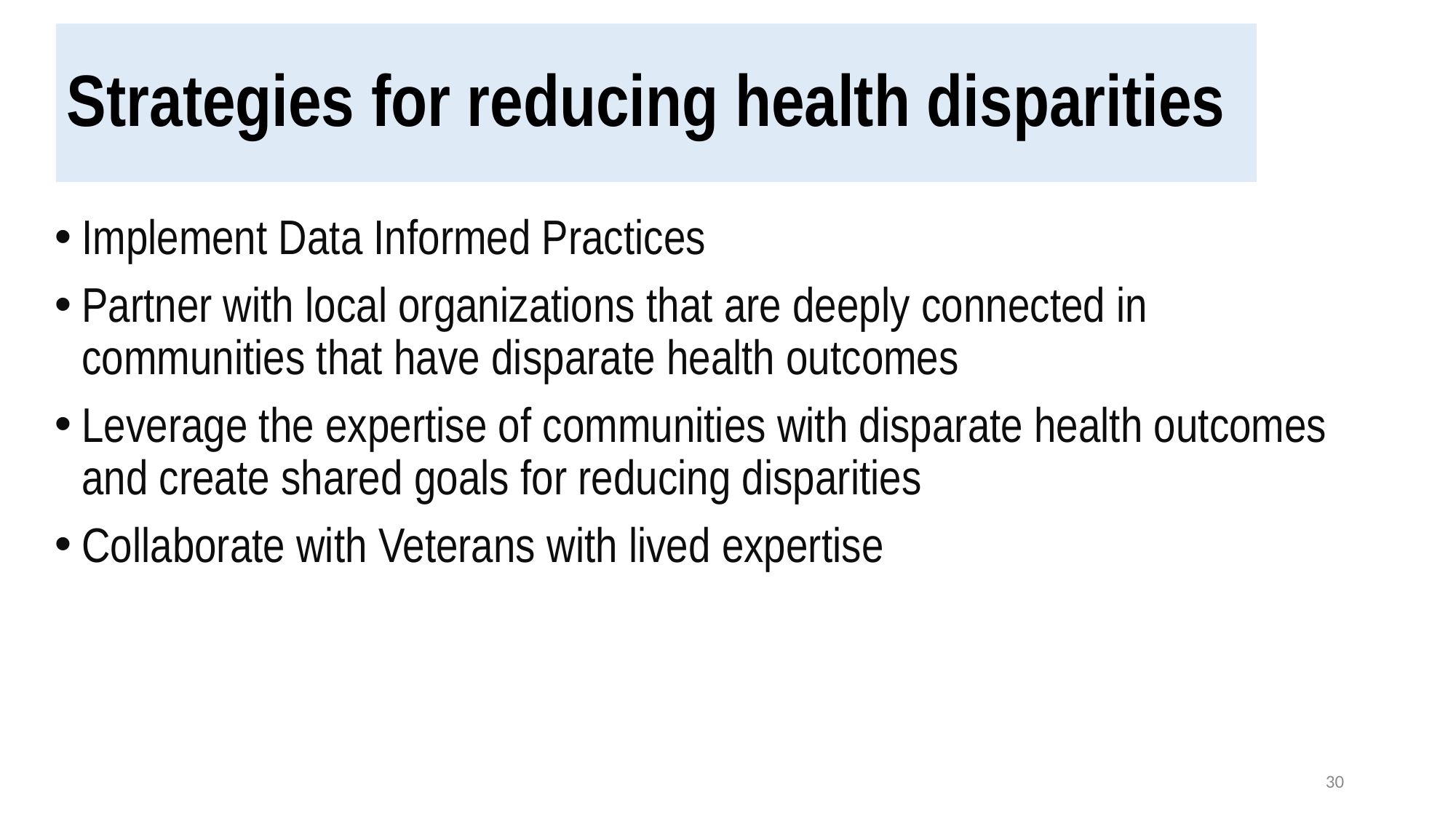

Strategies for reducing health disparities
# Ssvf and hud-vash coordination in response to covid-19
Implement Data Informed Practices
Partner with local organizations that are deeply connected in communities that have disparate health outcomes
Leverage the expertise of communities with disparate health outcomes and create shared goals for reducing disparities
Collaborate with Veterans with lived expertise

30